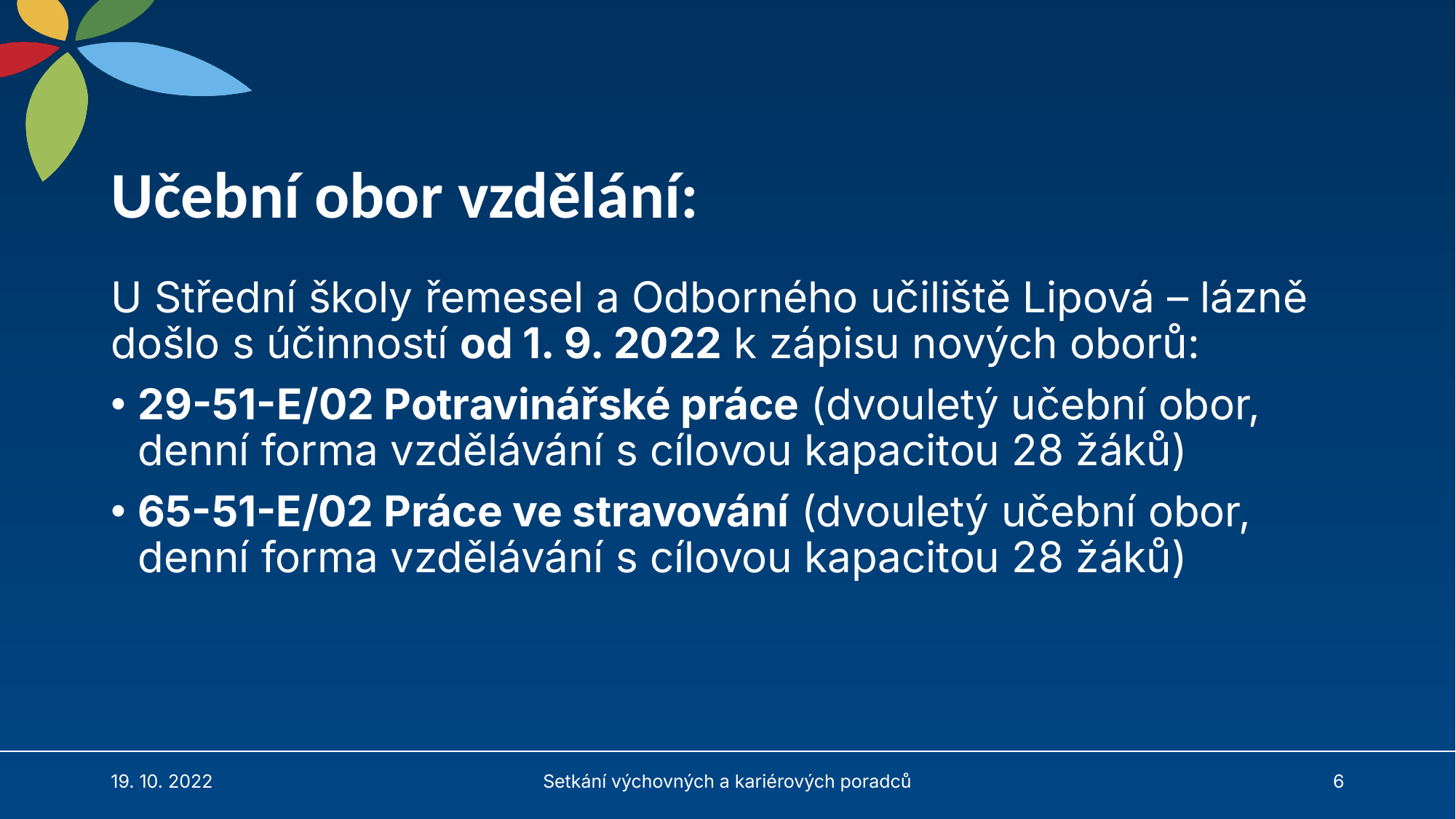

# Učební obor vzdělání:
U Střední školy řemesel a Odborného učiliště Lipová – lázně došlo s účinností od 1. 9. 2022 k zápisu nových oborů:
29-51-E/02 Potravinářské práce (dvouletý učební obor, denní forma vzdělávání s cílovou kapacitou 28 žáků)
65-51-E/02 Práce ve stravování (dvouletý učební obor, denní forma vzdělávání s cílovou kapacitou 28 žáků)

19. 10. 2022
Setkání výchovných a kariérových poradců
6